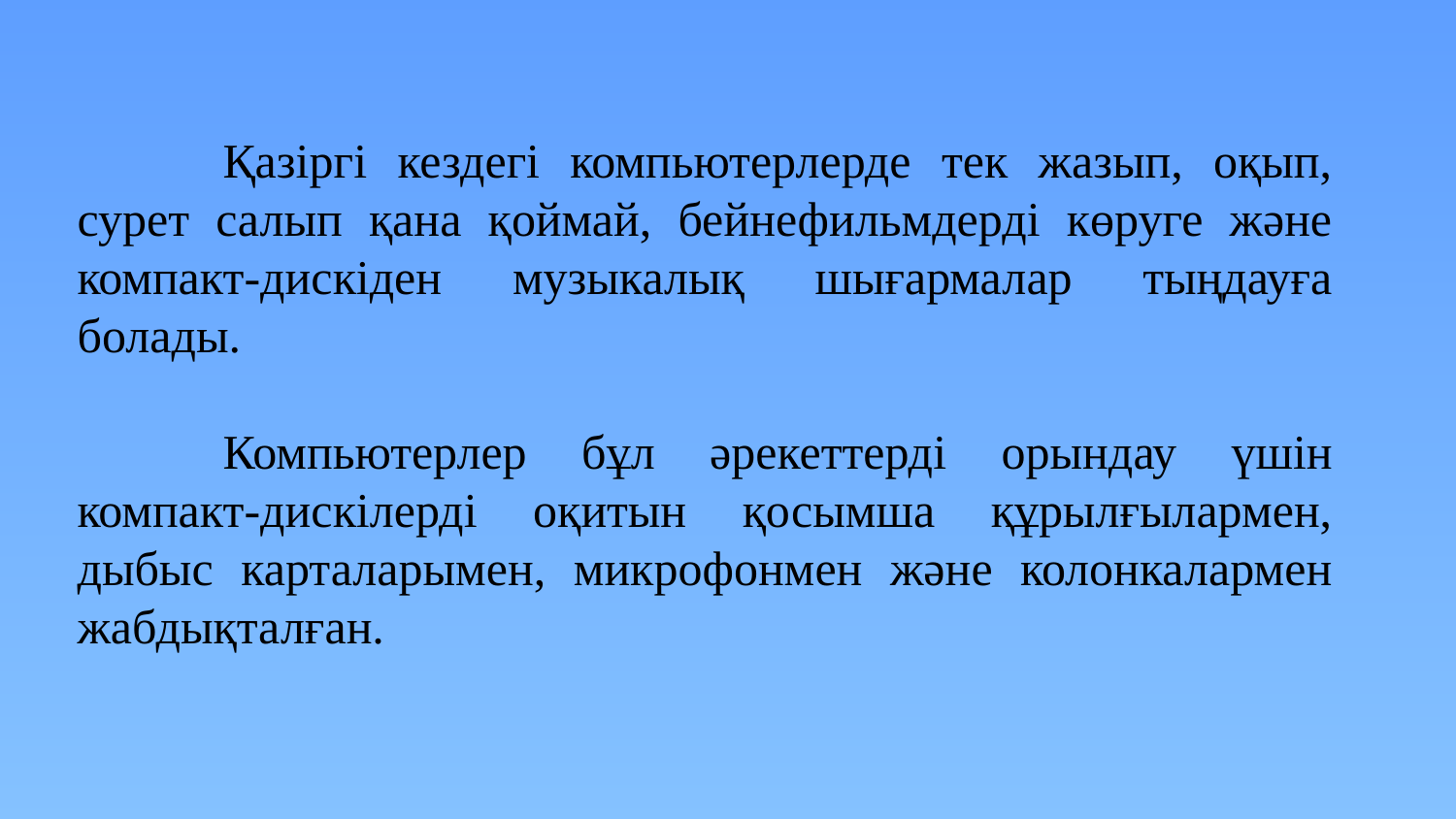

Қазіргі кездегі компьютерлерде тек жазып, оқып, сурет салып қана қоймай, бейнефильмдерді көруге және компакт-дискіден музыкалық шығармалар тыңдауға болады.

	Компьютерлер бұл әрекеттерді орындау үшін компакт-дискілерді оқитын қосымша құрылғылармен, дыбыс карталарымен, микрофонмен және колонкалармен жабдықталған.